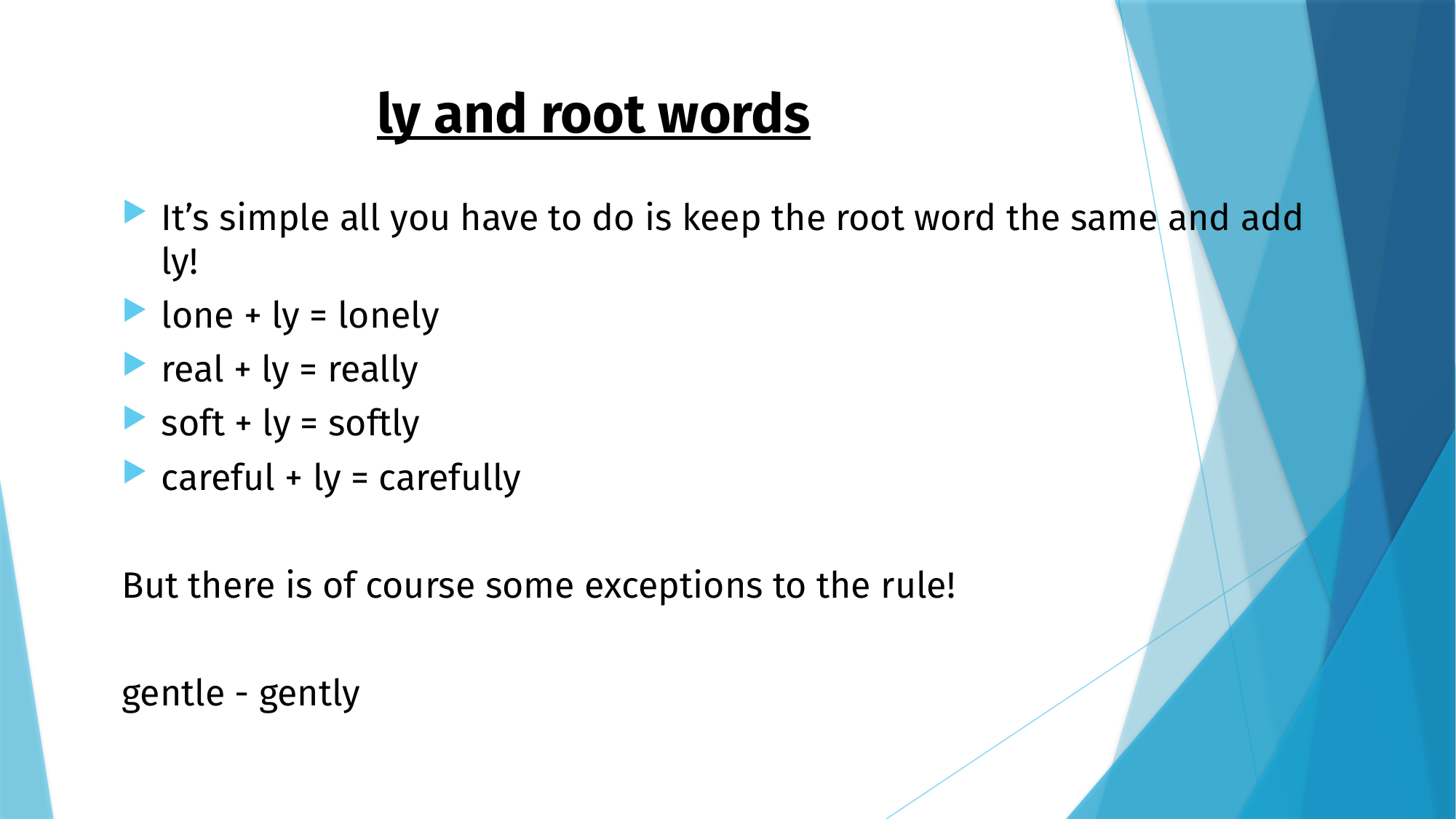

# ly and root words
It’s simple all you have to do is keep the root word the same and add ly!
lone + ly = lonely
real + ly = really
soft + ly = softly
careful + ly = carefully

But there is of course some exceptions to the rule!

gentle - gently